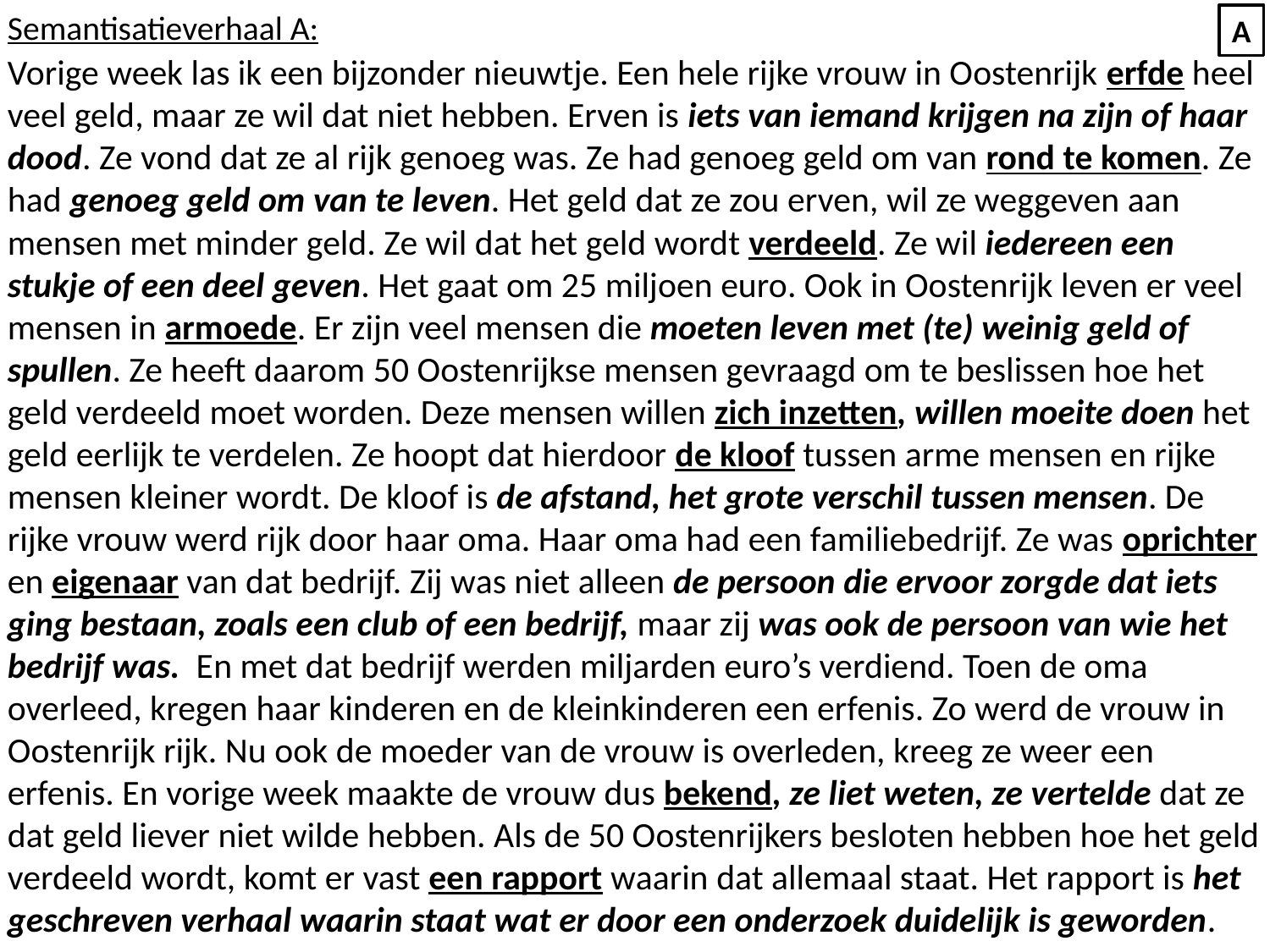

Semantisatieverhaal A:
Vorige week las ik een bijzonder nieuwtje. Een hele rijke vrouw in Oostenrijk erfde heel veel geld, maar ze wil dat niet hebben. Erven is iets van iemand krijgen na zijn of haar dood. Ze vond dat ze al rijk genoeg was. Ze had genoeg geld om van rond te komen. Ze had genoeg geld om van te leven. Het geld dat ze zou erven, wil ze weggeven aan mensen met minder geld. Ze wil dat het geld wordt verdeeld. Ze wil iedereen een stukje of een deel geven. Het gaat om 25 miljoen euro. Ook in Oostenrijk leven er veel mensen in armoede. Er zijn veel mensen die moeten leven met (te) weinig geld of spullen. Ze heeft daarom 50 Oostenrijkse mensen gevraagd om te beslissen hoe het geld verdeeld moet worden. Deze mensen willen zich inzetten, willen moeite doen het geld eerlijk te verdelen. Ze hoopt dat hierdoor de kloof tussen arme mensen en rijke mensen kleiner wordt. De kloof is de afstand, het grote verschil tussen mensen. De rijke vrouw werd rijk door haar oma. Haar oma had een familiebedrijf. Ze was oprichter en eigenaar van dat bedrijf. Zij was niet alleen de persoon die ervoor zorgde dat iets ging bestaan, zoals een club of een bedrijf, maar zij was ook de persoon van wie het bedrijf was.  En met dat bedrijf werden miljarden euro’s verdiend. Toen de oma overleed, kregen haar kinderen en de kleinkinderen een erfenis. Zo werd de vrouw in Oostenrijk rijk. Nu ook de moeder van de vrouw is overleden, kreeg ze weer een erfenis. En vorige week maakte de vrouw dus bekend, ze liet weten, ze vertelde dat ze dat geld liever niet wilde hebben. Als de 50 Oostenrijkers besloten hebben hoe het geld verdeeld wordt, komt er vast een rapport waarin dat allemaal staat. Het rapport is het geschreven verhaal waarin staat wat er door een onderzoek duidelijk is geworden.

https://www.rtlnieuws.nl/nieuws/buitenland/artikel/5428806/erfgename-oostenrijk-geen-erfbelasting-weggeven-25-miljoen

A